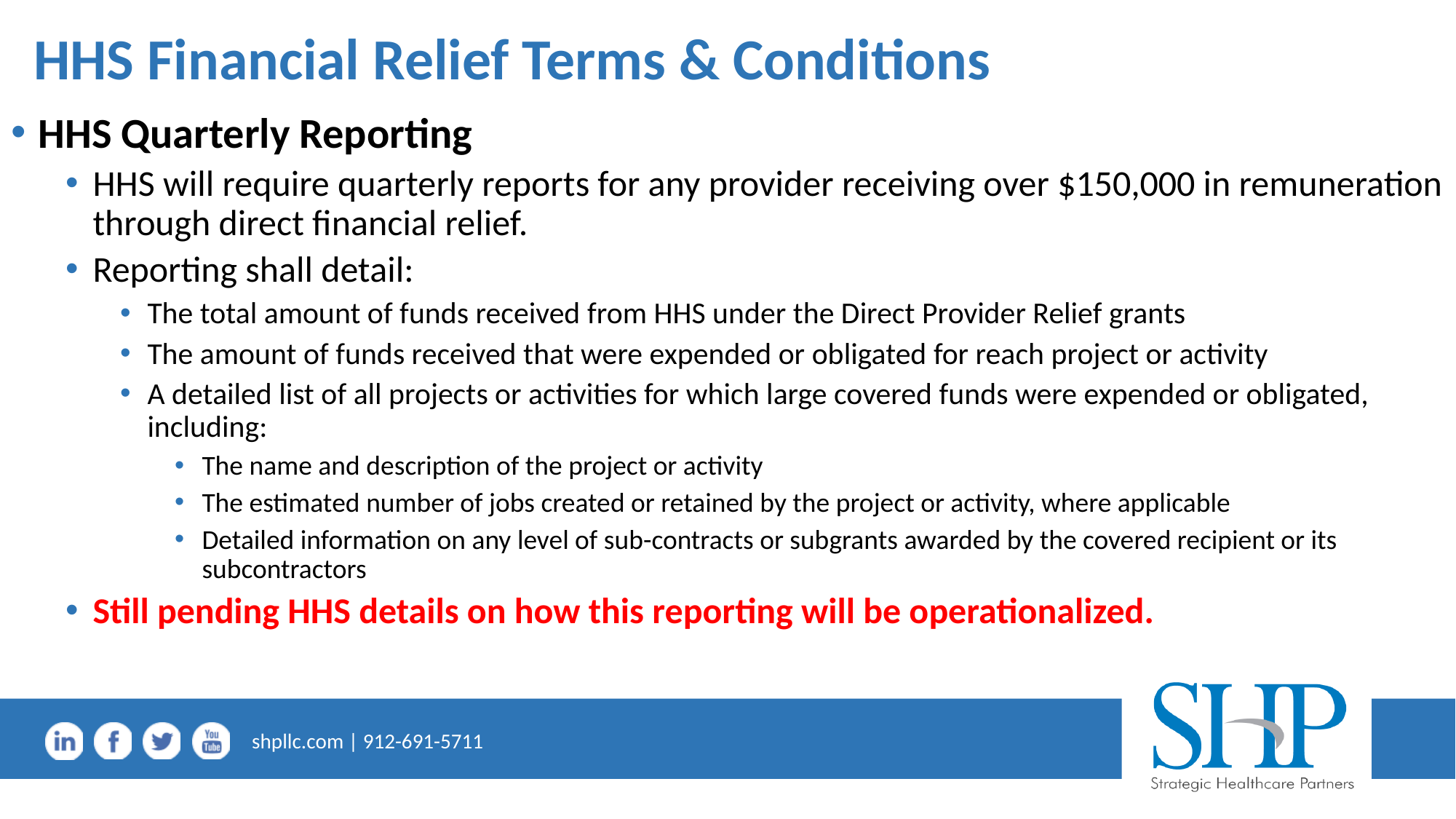

# HHS Financial Relief Terms & Conditions
HHS Quarterly Reporting
HHS will require quarterly reports for any provider receiving over $150,000 in remuneration through direct financial relief.
Reporting shall detail:
The total amount of funds received from HHS under the Direct Provider Relief grants
The amount of funds received that were expended or obligated for reach project or activity
A detailed list of all projects or activities for which large covered funds were expended or obligated, including:
The name and description of the project or activity
The estimated number of jobs created or retained by the project or activity, where applicable
Detailed information on any level of sub-contracts or subgrants awarded by the covered recipient or its subcontractors
Still pending HHS details on how this reporting will be operationalized.